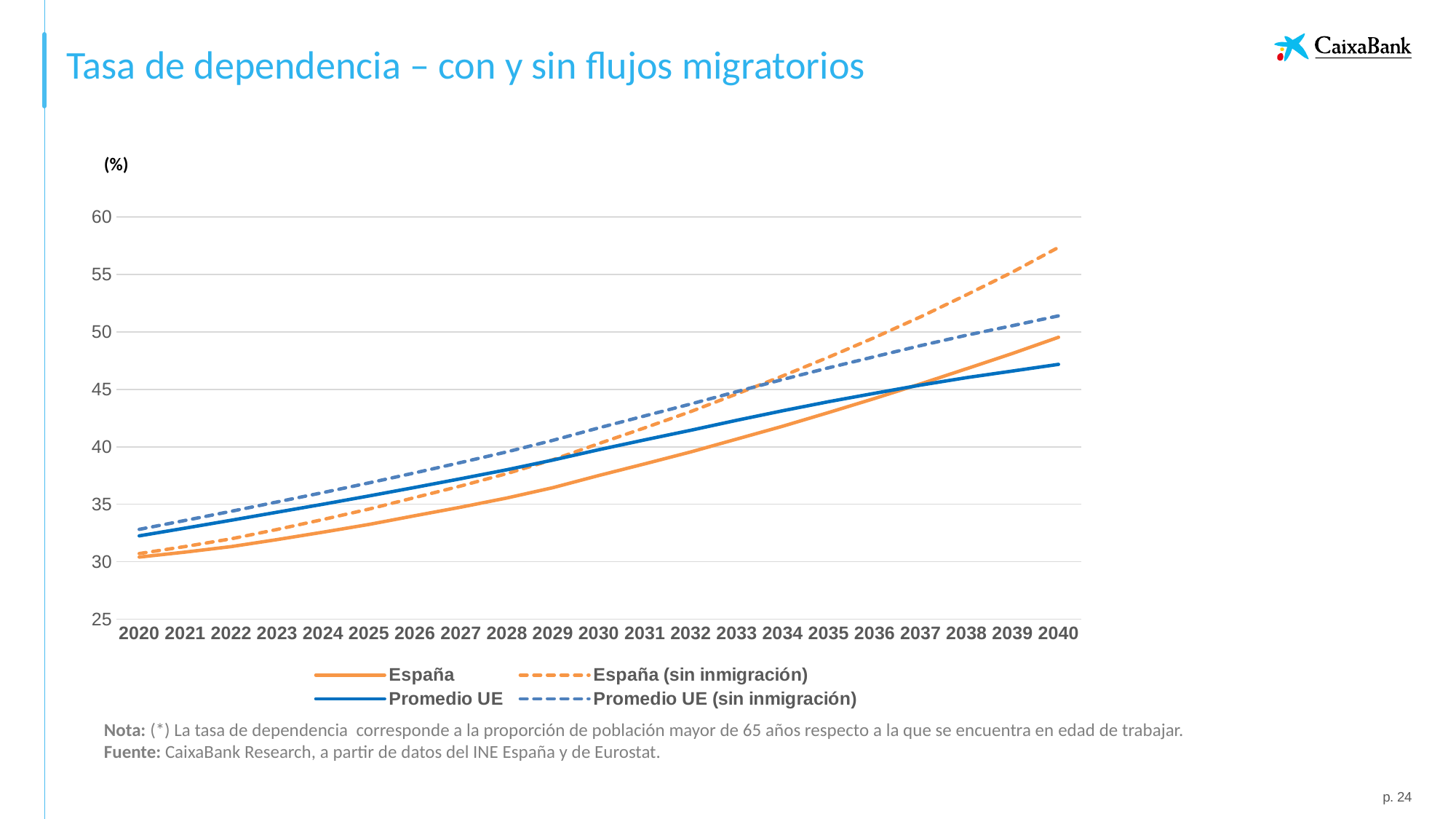

Tasa de dependencia – con y sin flujos migratorios
(%)

### Chart

| Category | España  | España (sin inmigración) | Promedio UE  | Promedio UE (sin inmigración) |
|---|---|---|---|---|
| 2020 | 30.405295992067842 | 30.713333580082363 | 32.25460307105381 | 32.817858236402905 |
| 2021 | 30.842154489527893 | 31.328810668202603 | 32.92728300243336 | 33.59623062580913 |
| 2022 | 31.319360370317494 | 31.996594466590082 | 33.61292074530299 | 34.391990885236346 |
| 2023 | 31.929215298053595 | 32.81281129865904 | 34.31106866280911 | 35.20425779447255 |
| 2024 | 32.57818879317871 | 33.68113540875428 | 35.00918203579277 | 36.01975902831248 |
| 2025 | 33.24996486940597 | 34.58379335167879 | 35.72932983427021 | 36.864329304309265 |
| 2026 | 34.00735210303452 | 35.59179586357285 | 36.471360498007876 | 37.73898869569585 |
| 2027 | 34.75163375302973 | 36.59592522783987 | 37.229845898176876 | 38.638782264082025 |
| 2028 | 35.549074733169654 | 37.67368557259231 | 38.007651907074006 | 39.56613006295267 |
| 2029 | 36.44740052100559 | 38.880371285287225 | 38.849473832986114 | 40.57125027717689 |
| 2030 | 37.50784746715467 | 40.287027021599314 | 39.754384759278885 | 41.65493185258591 |
| 2031 | 38.52065369231352 | 41.6566310945197 | 40.60985431250333 | 42.69661588558304 |
| 2032 | 39.55896087253429 | 43.07217425801891 | 41.44497928375748 | 43.728825685709545 |
| 2033 | 40.678445313879756 | 44.607120945343404 | 42.31284948492985 | 44.80941637188202 |
| 2034 | 41.79550173810948 | 46.174021944820694 | 43.144219740472735 | 45.86286135759058 |
| 2035 | 42.990007578406775 | 47.80700168332563 | 43.931253329305264 | 46.88104994447547 |
| 2036 | 44.21434265143951 | 49.513530460398904 | 44.66140713588521 | 47.84896039823533 |
| 2037 | 45.483052308762204 | 51.31627512576965 | 45.37513432817143 | 48.8111998602082 |
| 2038 | 46.79928066973029 | 53.23009479106153 | 46.025021475505845 | 49.71484133323505 |
| 2039 | 48.12823005531669 | 55.20992350152625 | 46.59785203827127 | 50.5444218651467 |
| 2040 | 49.53744509486749 | 57.35660179046611 | 47.18035037127157 | 51.398638994377755 |
Nota: (*) La tasa de dependencia  corresponde a la proporción de población mayor de 65 años respecto a la que se encuentra en edad de trabajar.
Fuente: CaixaBank Research, a partir de datos del INE España y de Eurostat.